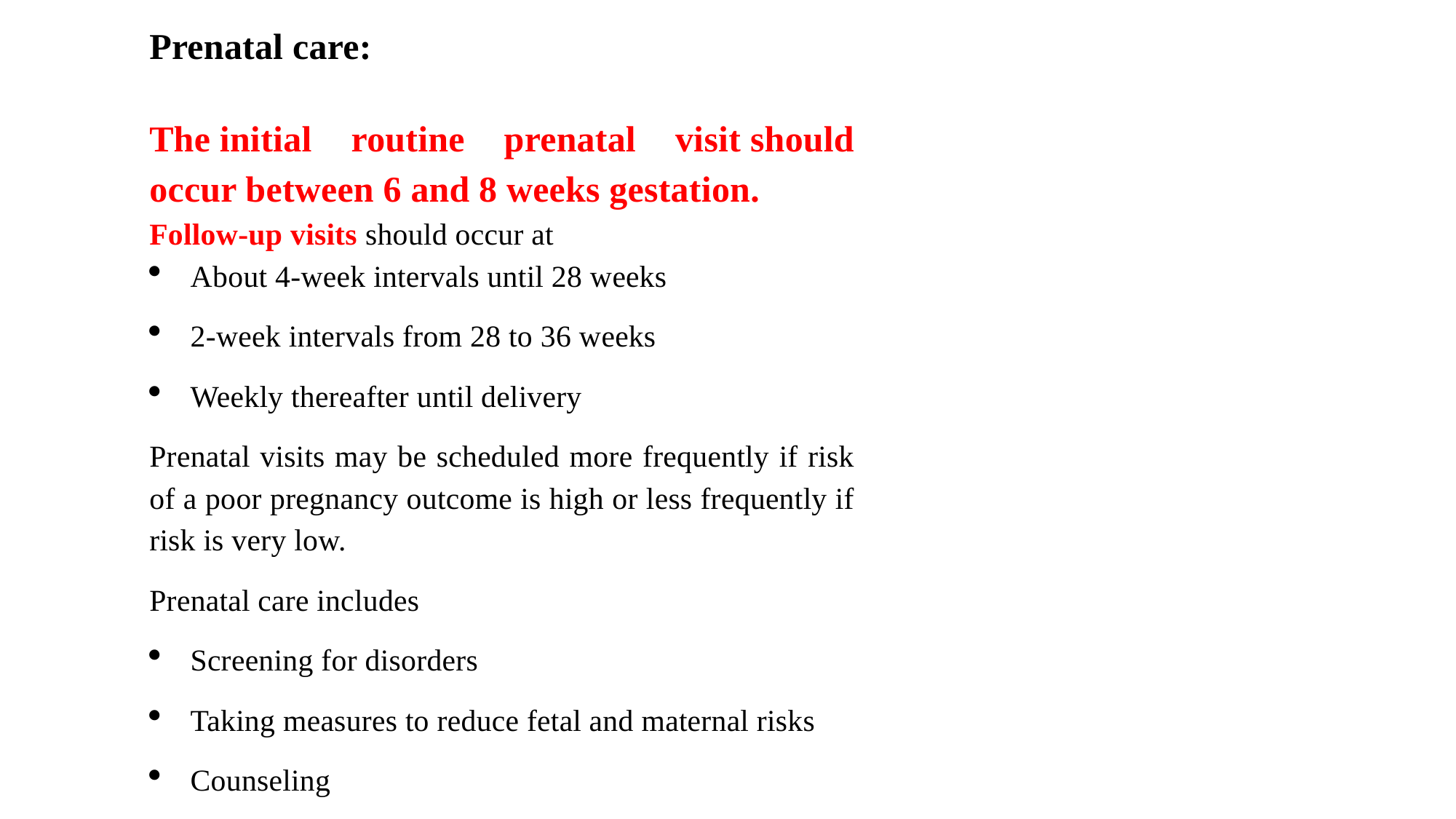

Prenatal care:

The initial routine prenatal visit should occur between 6 and 8 weeks gestation.
Follow-up visits should occur at
About 4-week intervals until 28 weeks
2-week intervals from 28 to 36 weeks
Weekly thereafter until delivery
Prenatal visits may be scheduled more frequently if risk of a poor pregnancy outcome is high or less frequently if risk is very low.
Prenatal care includes
Screening for disorders
Taking measures to reduce fetal and maternal risks
Counseling